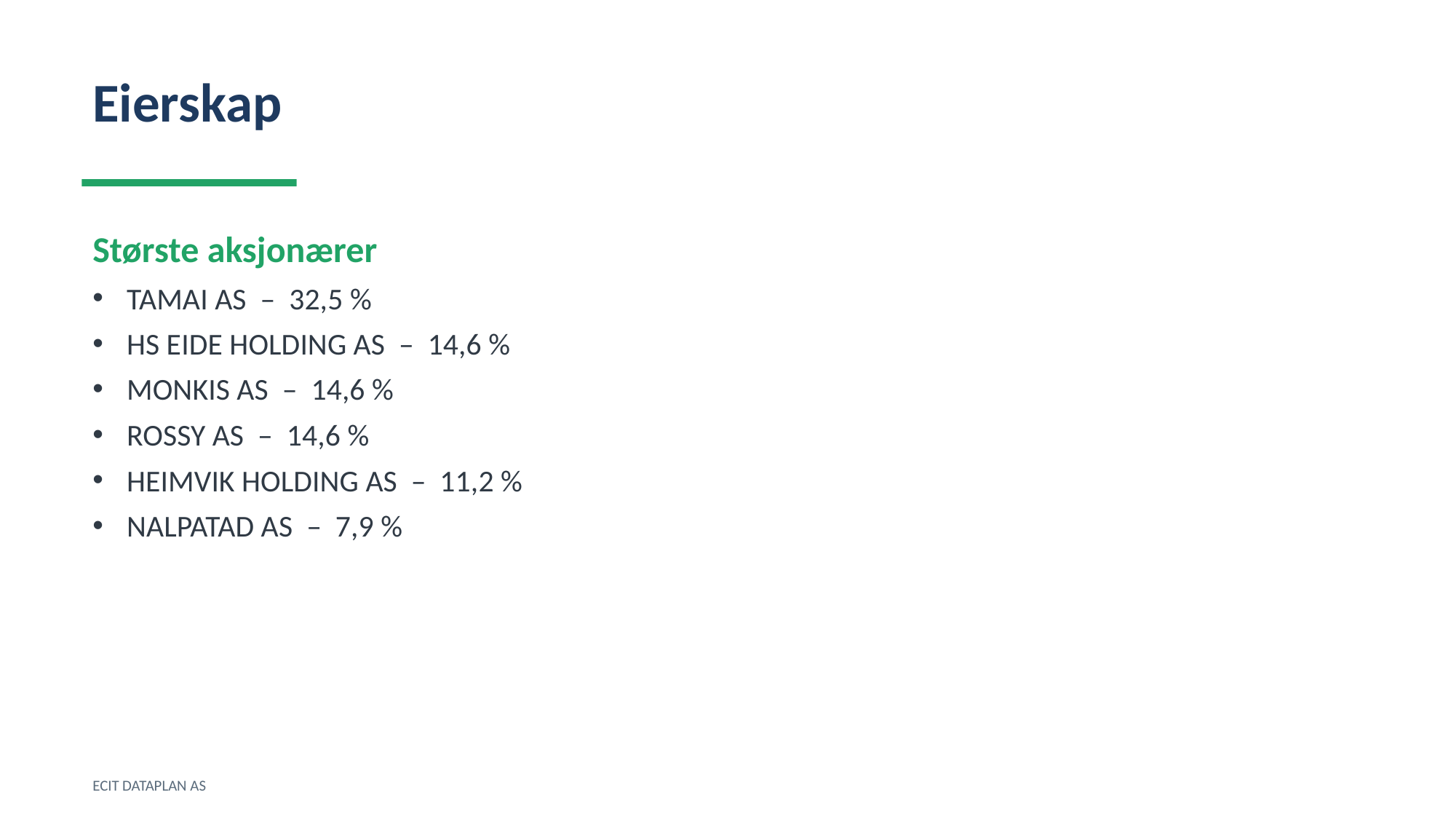

Eierskap

Største aksjonærer
TAMAI AS  –  32,5 %
HS EIDE HOLDING AS  –  14,6 %
MONKIS AS  –  14,6 %
ROSSY AS  –  14,6 %
HEIMVIK HOLDING AS  –  11,2 %
NALPATAD AS  –  7,9 %
ECIT DATAPLAN AS